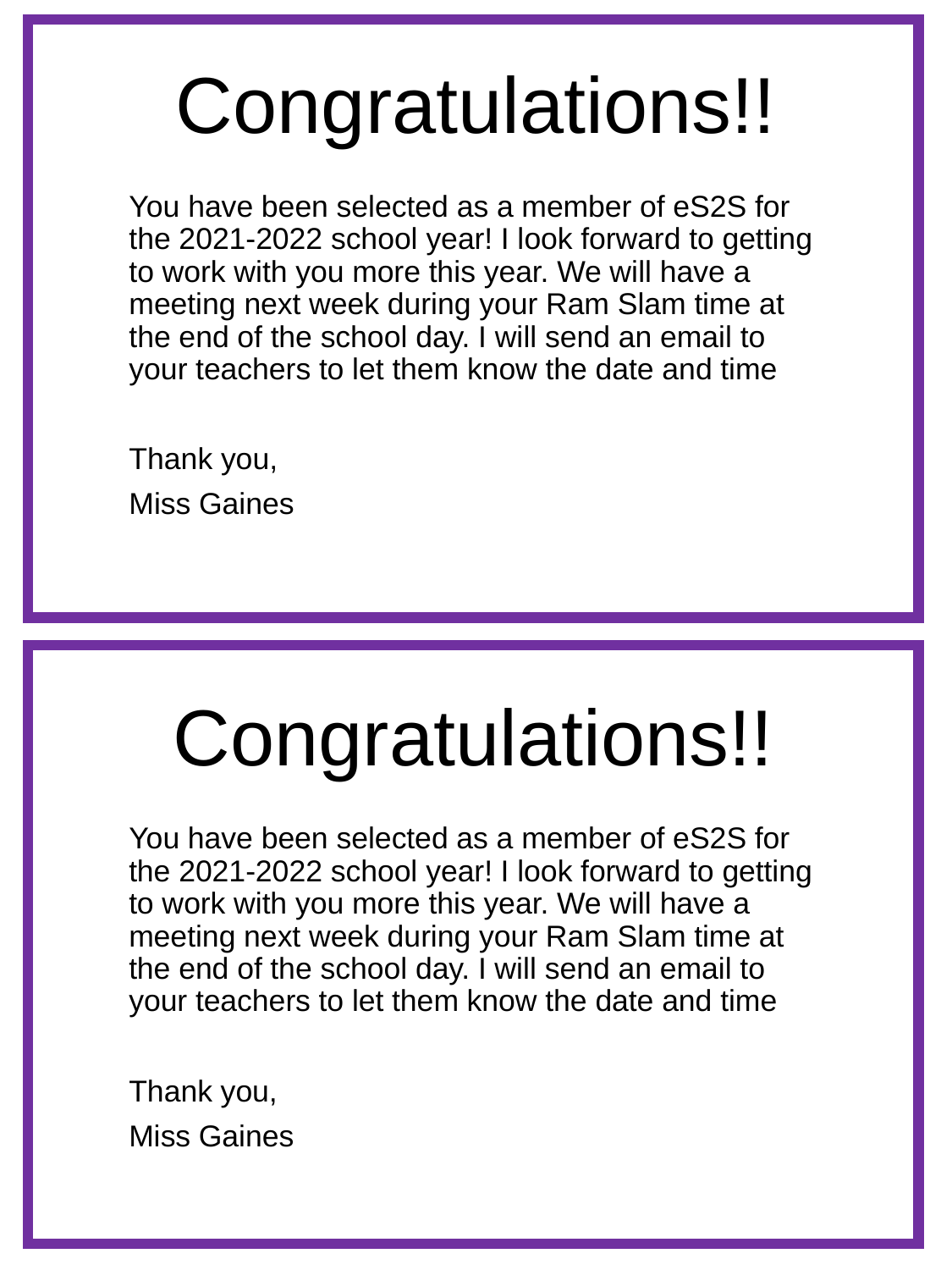

# Congratulations!!

You have been selected as a member of eS2S for the 2021-2022 school year! I look forward to getting to work with you more this year. We will have a meeting next week during your Ram Slam time at the end of the school day. I will send an email to your teachers to let them know the date and time

Thank you,
Miss Gaines

Congratulations!!
You have been selected as a member of eS2S for the 2021-2022 school year! I look forward to getting to work with you more this year. We will have a meeting next week during your Ram Slam time at the end of the school day. I will send an email to your teachers to let them know the date and time

Thank you,
Miss Gaines